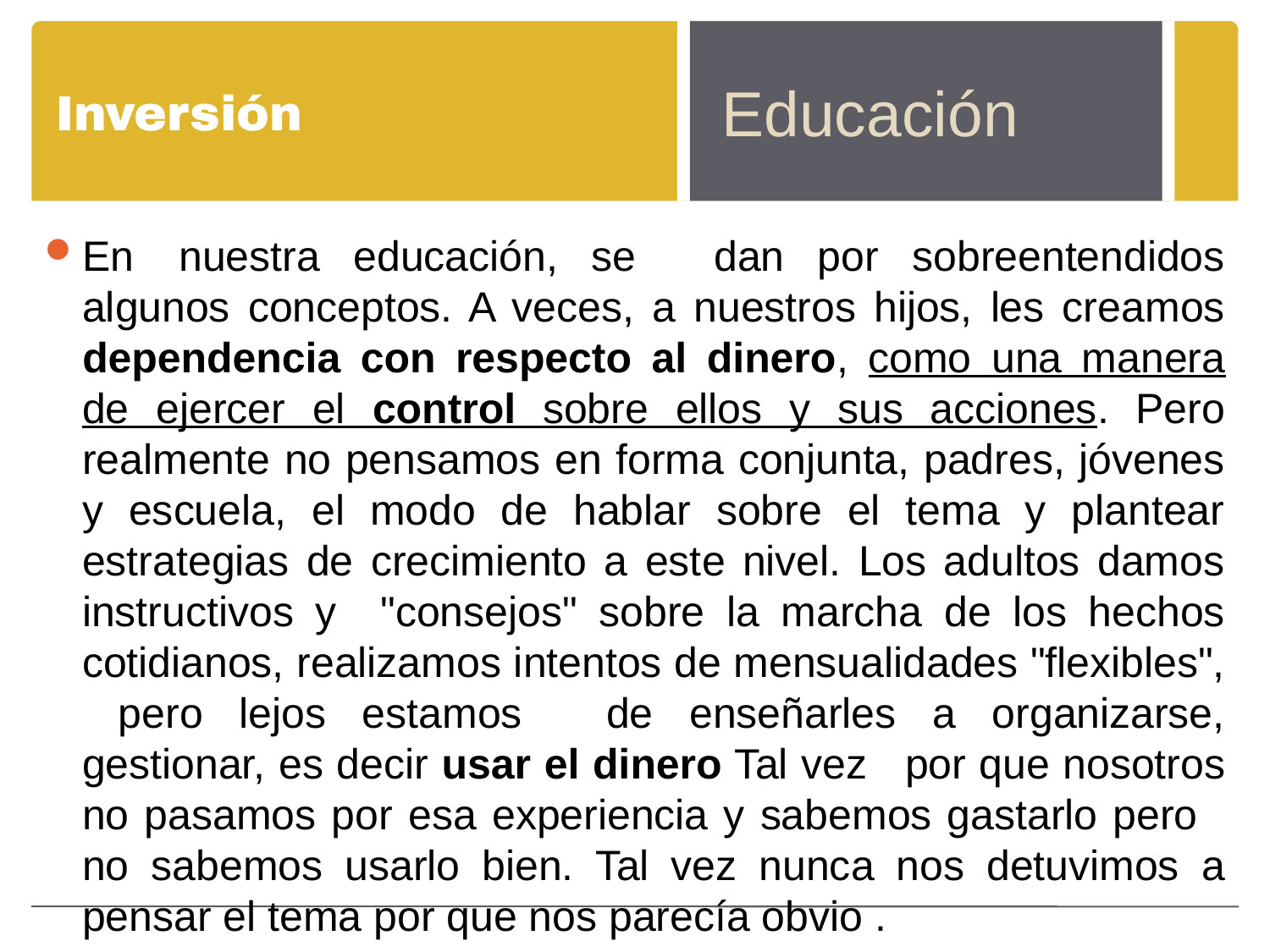

# Inversión
Educación
En  nuestra educación, se   dan por sobreentendidos algunos conceptos. A veces, a nuestros hijos, les creamos dependencia con respecto al dinero, como una manera de ejercer el control sobre ellos y sus acciones. Pero realmente no pensamos en forma conjunta, padres, jóvenes y escuela, el modo de hablar sobre el tema y plantear estrategias de crecimiento a este nivel. Los adultos damos instructivos y  "consejos" sobre la marcha de los hechos cotidianos, realizamos intentos de mensualidades "flexibles",  pero lejos estamos   de enseñarles a organizarse, gestionar, es decir usar el dinero Tal vez   por que nosotros no pasamos por esa experiencia y sabemos gastarlo pero   no sabemos usarlo bien. Tal vez nunca nos detuvimos a pensar el tema por que nos parecía obvio .